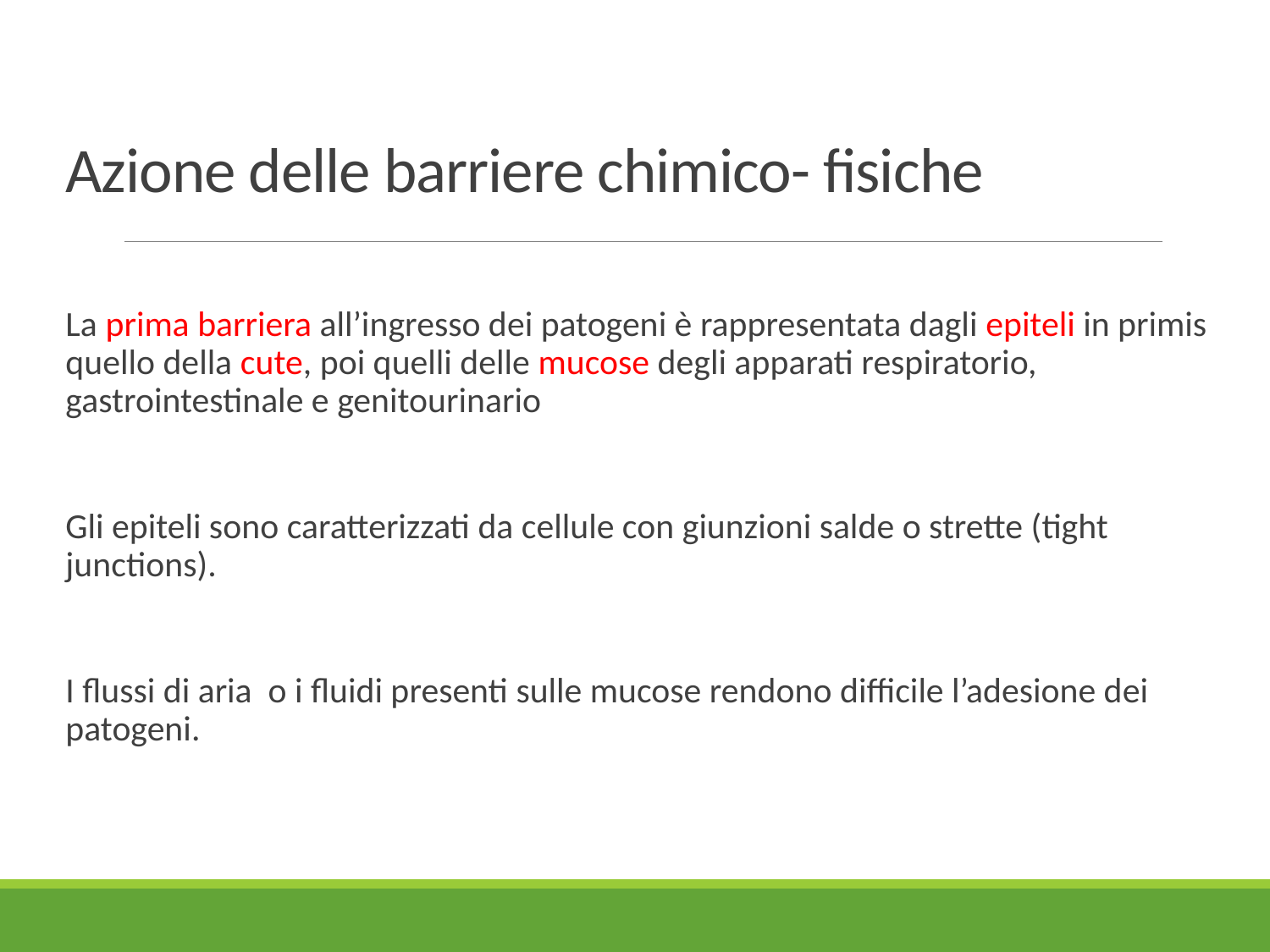

# Azione delle barriere chimico- fisiche

La prima barriera all’ingresso dei patogeni è rappresentata dagli epiteli in primis quello della cute, poi quelli delle mucose degli apparati respiratorio, gastrointestinale e genitourinario

Gli epiteli sono caratterizzati da cellule con giunzioni salde o strette (tight junctions).

I flussi di aria  o i fluidi presenti sulle mucose rendono difficile l’adesione dei patogeni.